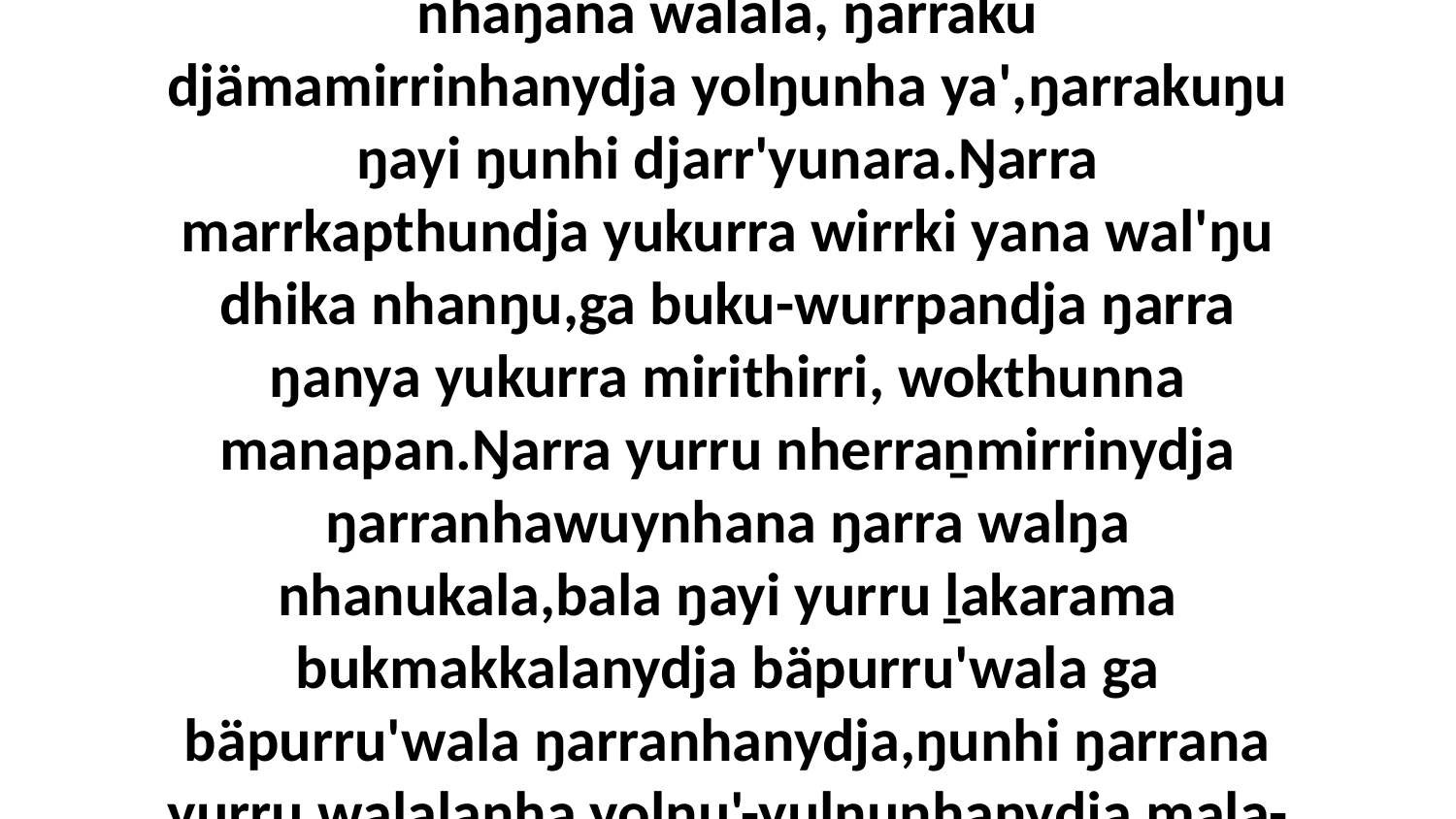

18 “Dhuwala ŋayi dhäruktja God,bitjan ŋayi waŋanydja yukurra dhuwala.Dhuwala nhäŋana walala, ŋarraku djämamirrinhanydja yolŋunha ya',ŋarrakuŋu ŋayi ŋunhi djarr'yunara.Ŋarra marrkapthundja yukurra wirrki yana wal'ŋu dhika nhanŋu,ga buku-wurrpandja ŋarra ŋanya yukurra mirithirri, wokthunna manapan.Ŋarra yurru nherraṉmirrinydja ŋarranhawuynhana ŋarra walŋa nhanukala,bala ŋayi yurru ḻakarama bukmakkalanydja bäpurru'wala ga bäpurru'wala ŋarranhanydja,ŋunhi ŋarrana yurru walalanha yolŋu'-yulŋunhanydja mala-yarr'yun yukurra,ganaŋ'marama yurru yuwalktja ga dhunupanydja.